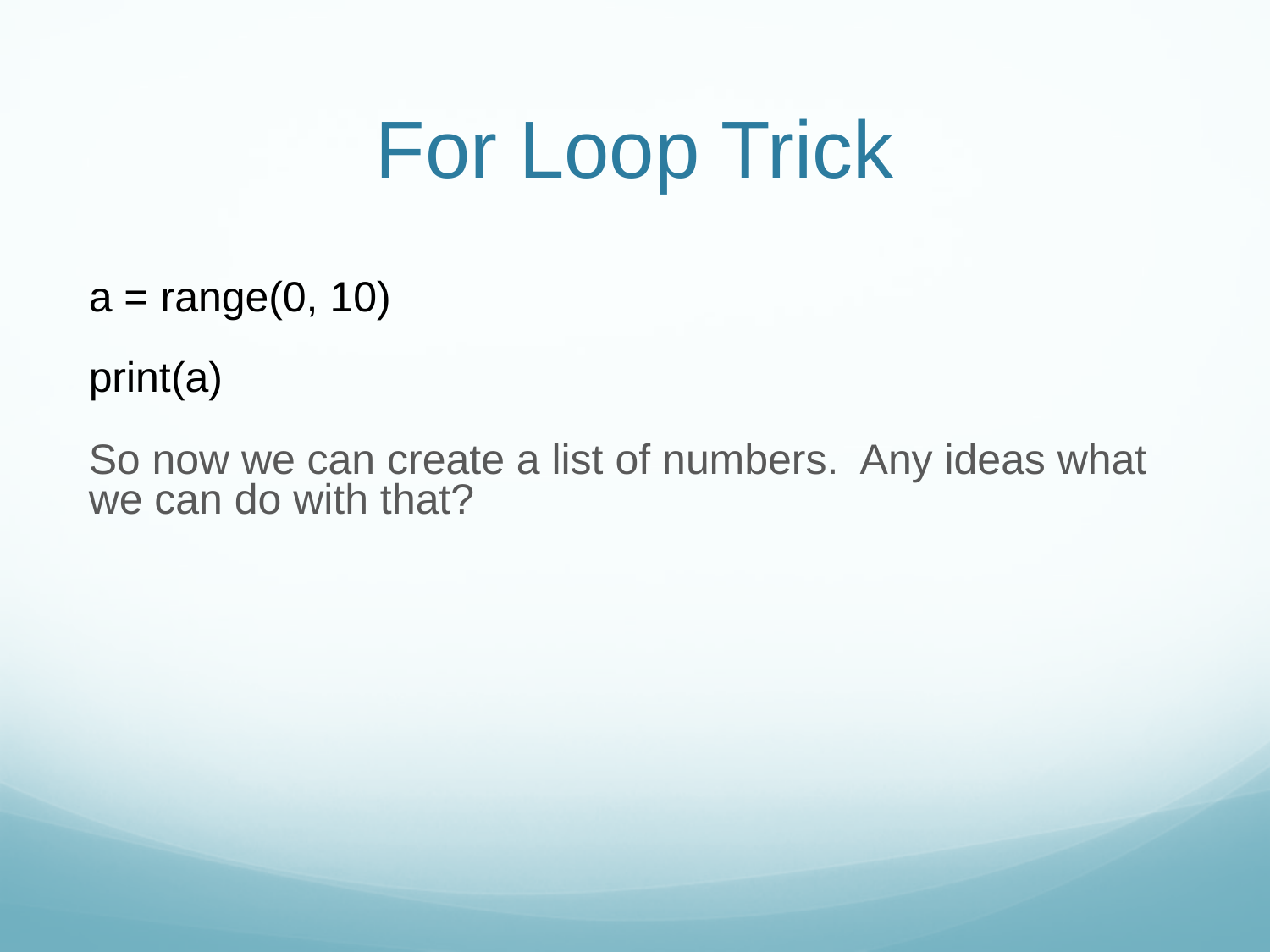

For Loop Trick

a = range(0, 10)

print(a)

So now we can create a list of numbers.  Any ideas what we can do with that?